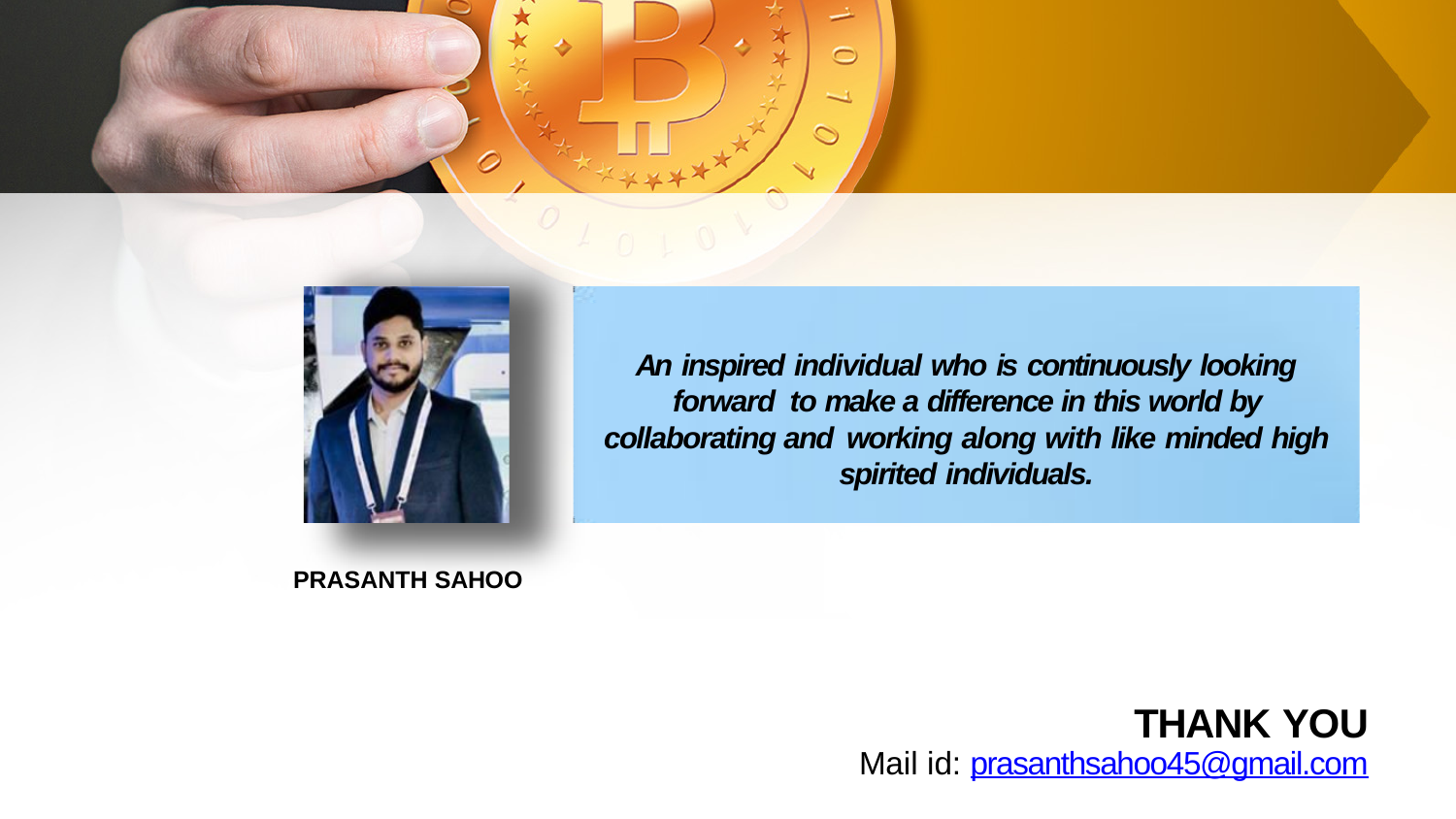

An inspired individual who is continuously looking forward  to make a difference in this world by collaborating and  working along with like minded high spirited individuals.
PRASANTH SAHOO
        THANK YOU
Mail id: prasanthsahoo45@gmail.com